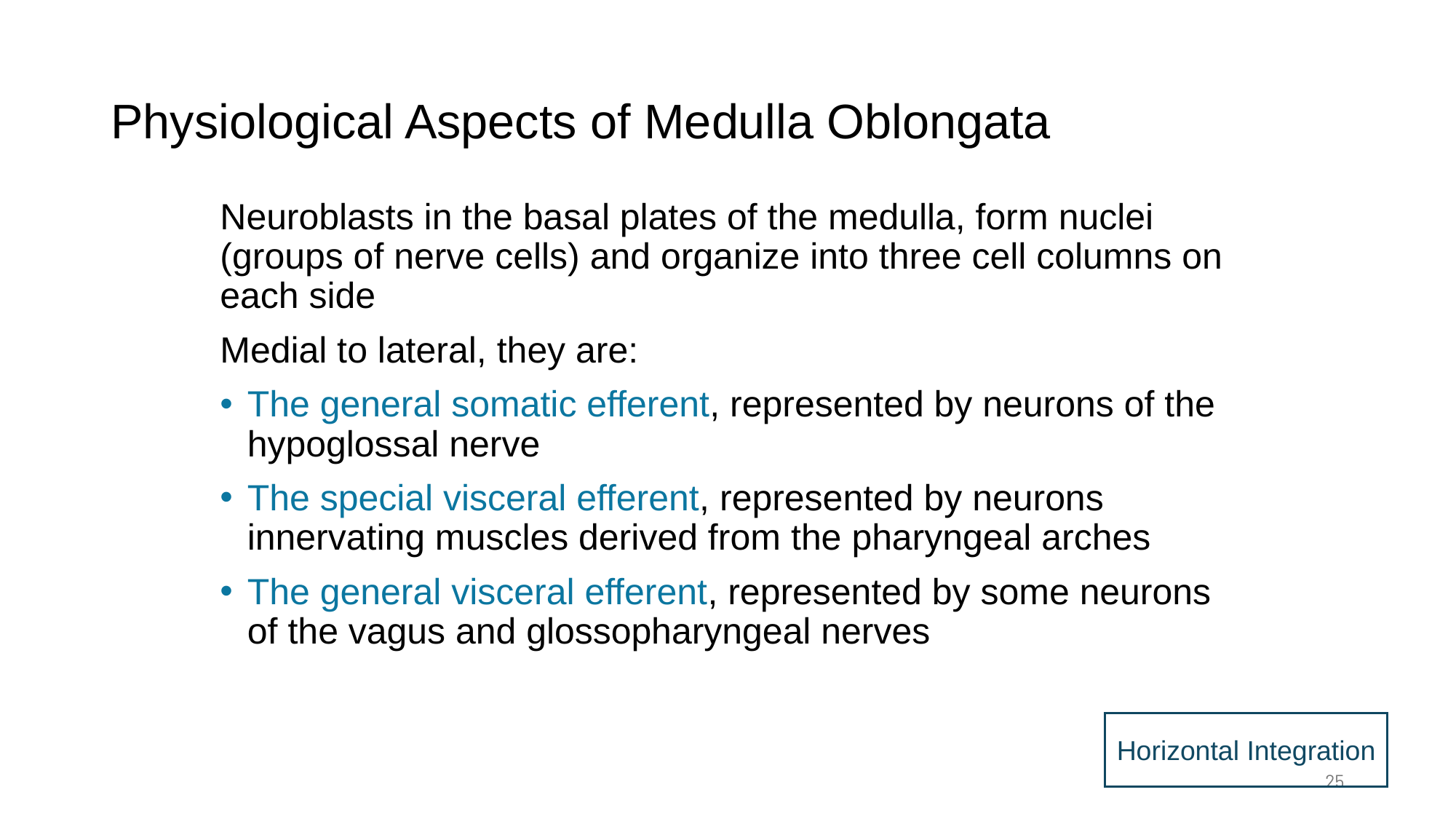

# Physiological Aspects of Medulla Oblongata
Neuroblasts in the basal plates of the medulla, form nuclei (groups of nerve cells) and organize into three cell columns on each side
Medial to lateral, they are:
The general somatic efferent, represented by neurons of the hypoglossal nerve
The special visceral efferent, represented by neurons innervating muscles derived from the pharyngeal arches
The general visceral efferent, represented by some neurons of the vagus and glossopharyngeal nerves

Horizontal Integration
25